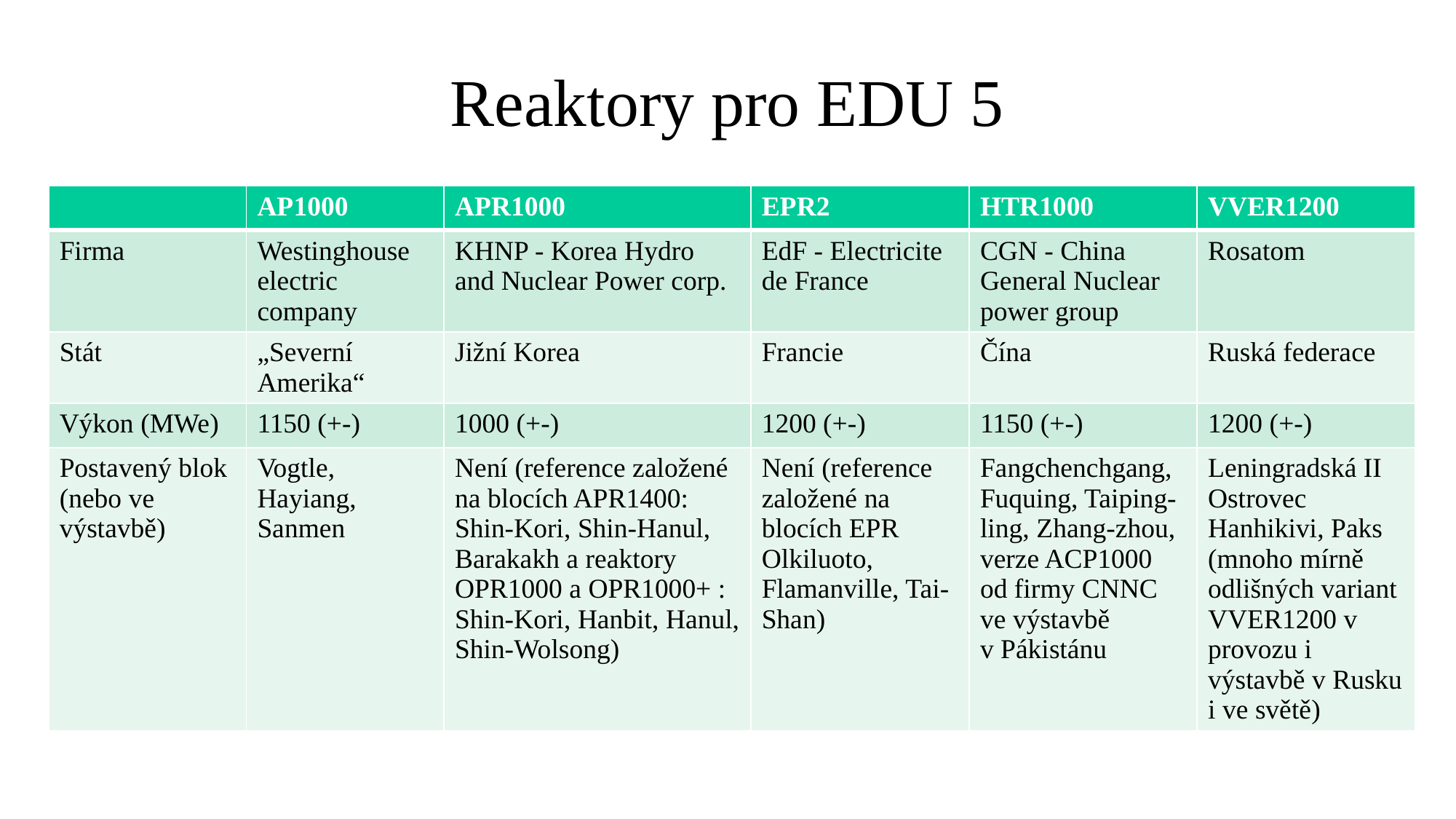

# Reaktory pro EDU 5
|  | AP1000 | APR1000 | EPR2 | HTR1000 | VVER1200 |
| --- | --- | --- | --- | --- | --- |
| Firma | Westinghouse electric company | KHNP - Korea Hydro and Nuclear Power corp. | EdF - Electricite de France | CGN - China General Nuclear power group | Rosatom |
| Stát | „Severní Amerika“ | Jižní Korea | Francie | Čína | Ruská federace |
| Výkon (MWe) | 1150 (+-) | 1000 (+-) | 1200 (+-) | 1150 (+-) | 1200 (+-) |
| Postavený blok (nebo ve výstavbě) | Vogtle, Hayiang, Sanmen | Není (reference založené na blocích APR1400: Shin-Kori, Shin-Hanul, Barakakh a reaktory OPR1000 a OPR1000+ : Shin-Kori, Hanbit, Hanul, Shin-Wolsong) | Není (reference založené na blocích EPR Olkiluoto, Flamanville, Tai-Shan) | Fangchenchgang, Fuquing, Taiping-ling, Zhang-zhou, verze ACP1000 od firmy CNNC ve výstavbě v Pákistánu | Leningradská II Ostrovec Hanhikivi, Paks (mnoho mírně odlišných variant VVER1200 v provozu i výstavbě v Rusku i ve světě) |